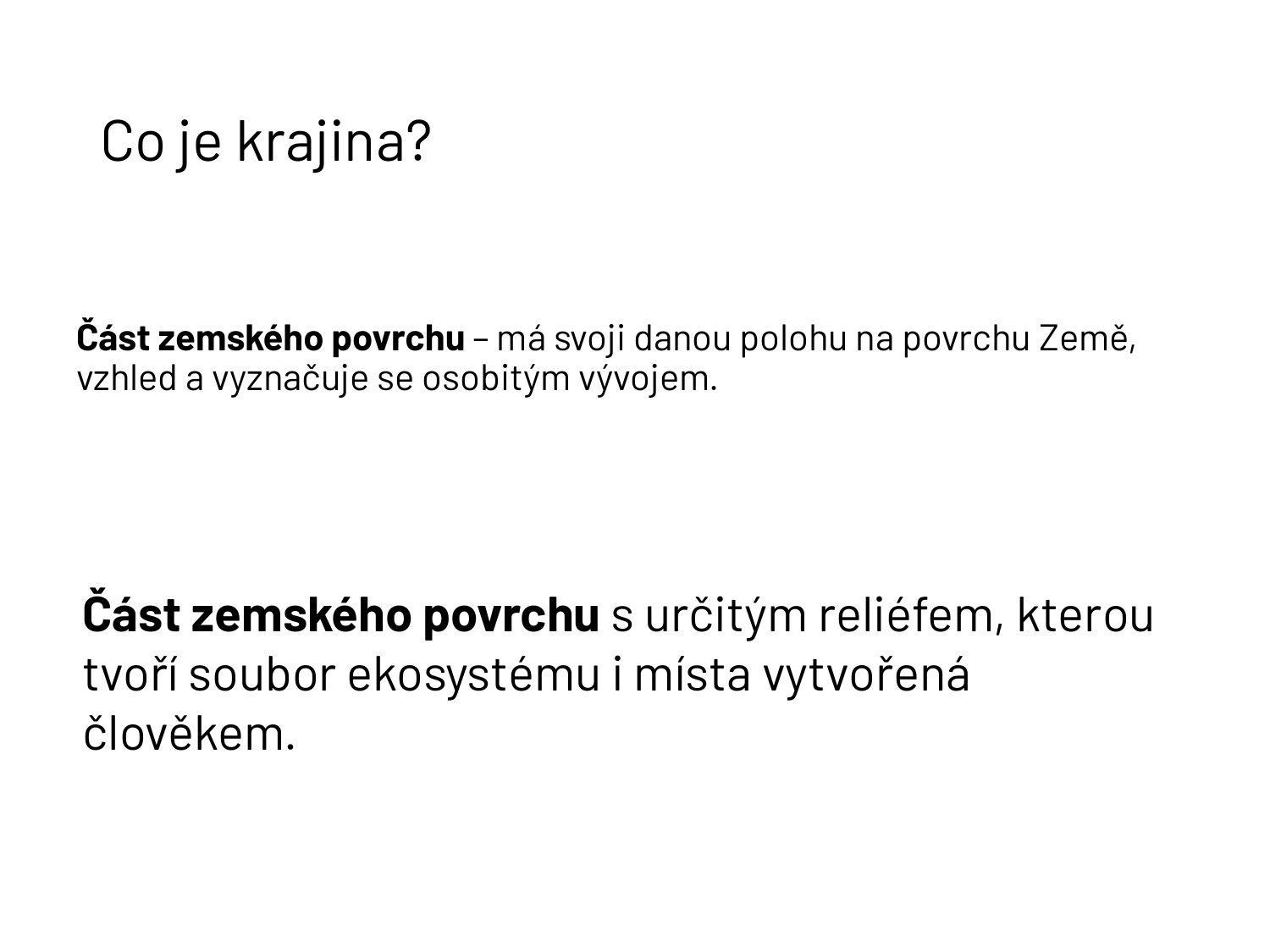

# Co je krajina?
Část zemského povrchu – má svoji danou polohu na povrchu Země, vzhled a vyznačuje se osobitým vývojem.

Část zemského povrchu s určitým reliéfem, kterou tvoří soubor ekosystému i místa vytvořená člověkem.